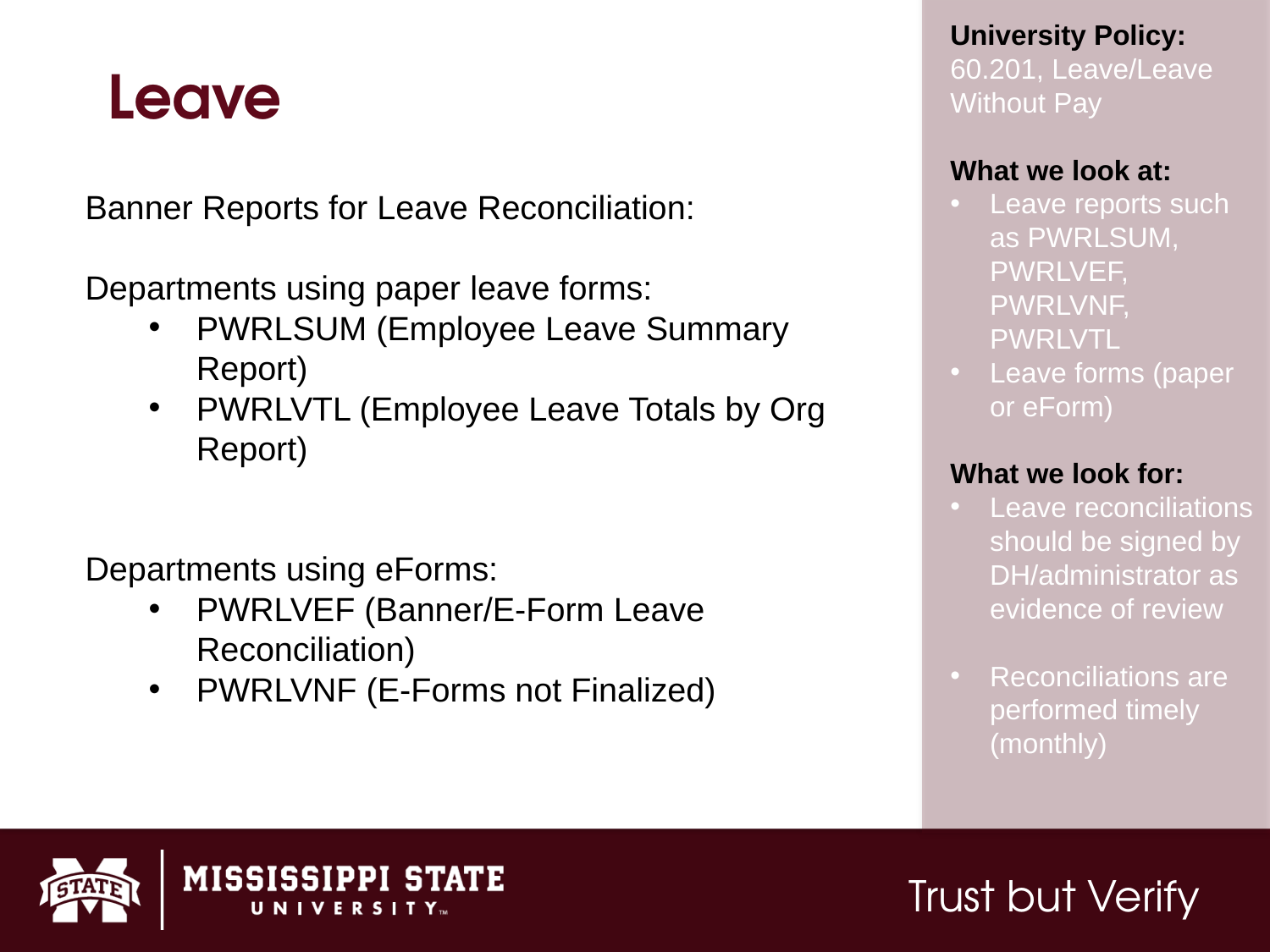

# Leave

University Policy:
60.201, Leave/Leave Without Pay

What we look at:
Leave reports such as PWRLSUM, PWRLVEF, PWRLVNF, PWRLVTL
Leave forms (paper or eForm)

What we look for:
Leave reconciliations should be signed by DH/administrator as evidence of review

Reconciliations are performed timely (monthly)
Banner Reports for Leave Reconciliation:

Departments using paper leave forms:
PWRLSUM (Employee Leave Summary Report)
PWRLVTL (Employee Leave Totals by Org Report)

Departments using eForms:
PWRLVEF (Banner/E-Form Leave Reconciliation)
PWRLVNF (E-Forms not Finalized)